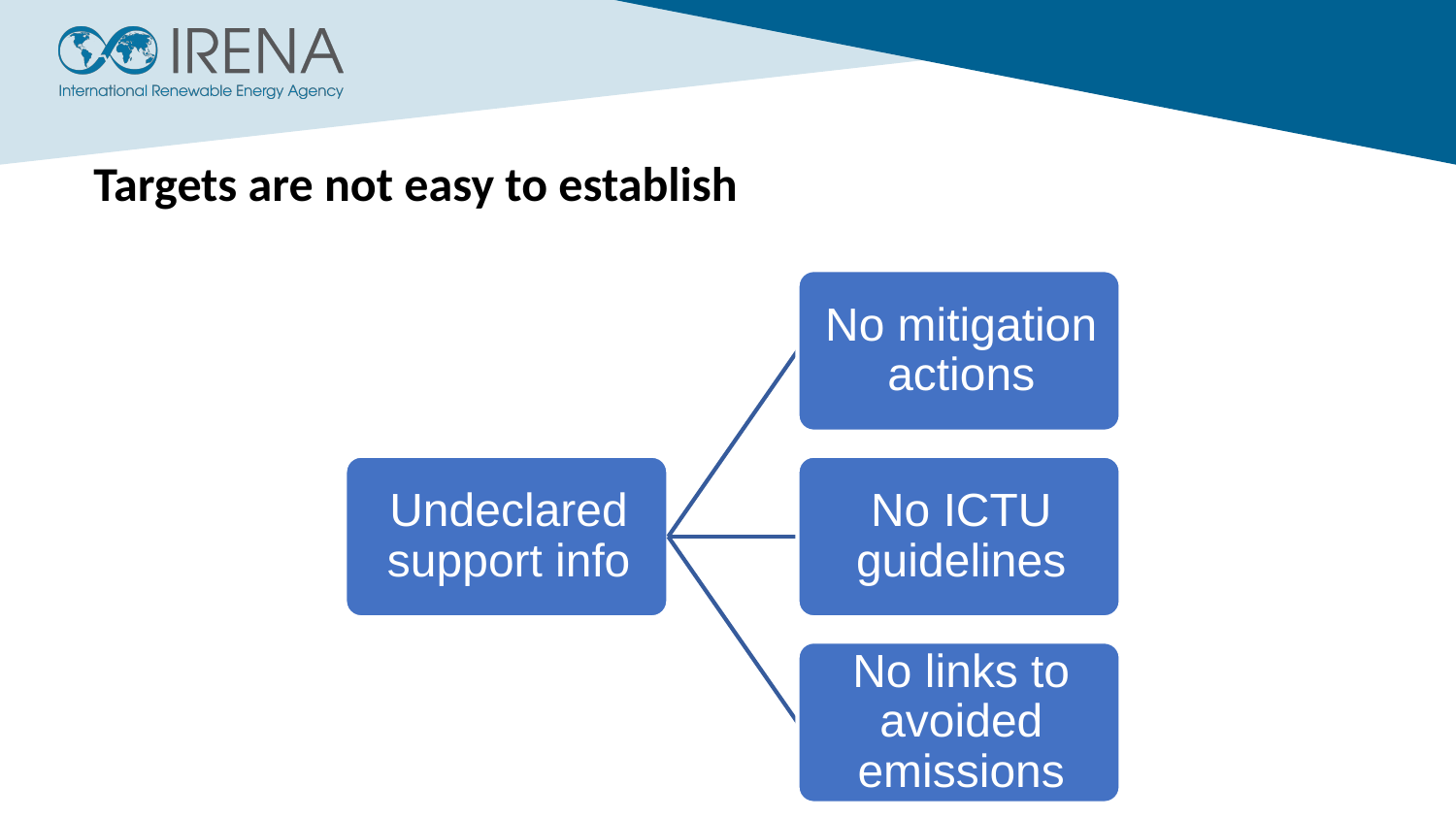

Targets are not easy to establish
Undeclared support info

No mitigation actions

No ICTU guidelines

No links to avoided emissions